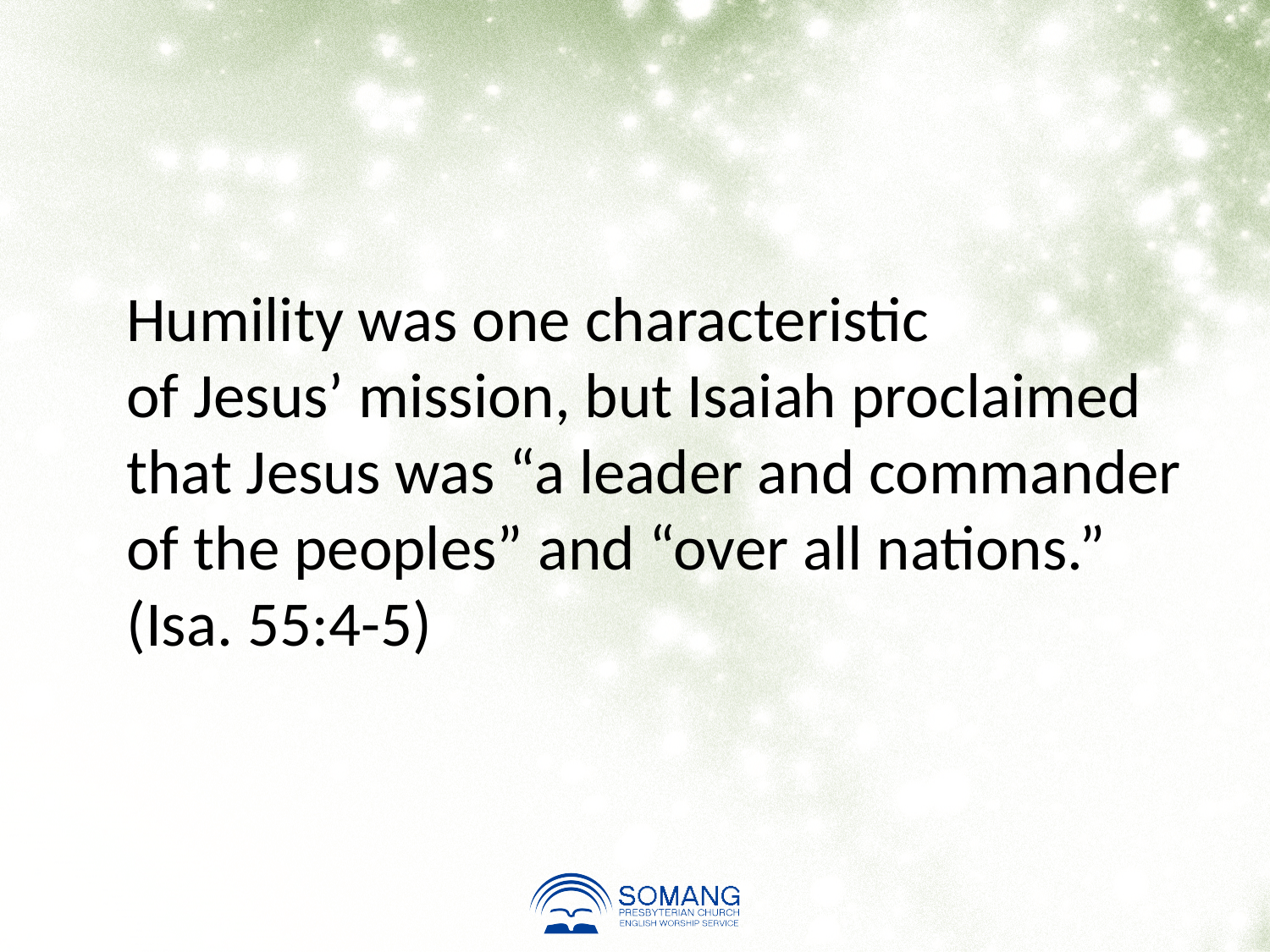

Humility was one characteristic
of Jesus’ mission, but Isaiah proclaimed
that Jesus was “a leader and commander
of the peoples” and “over all nations.”
(Isa. 55:4-5)